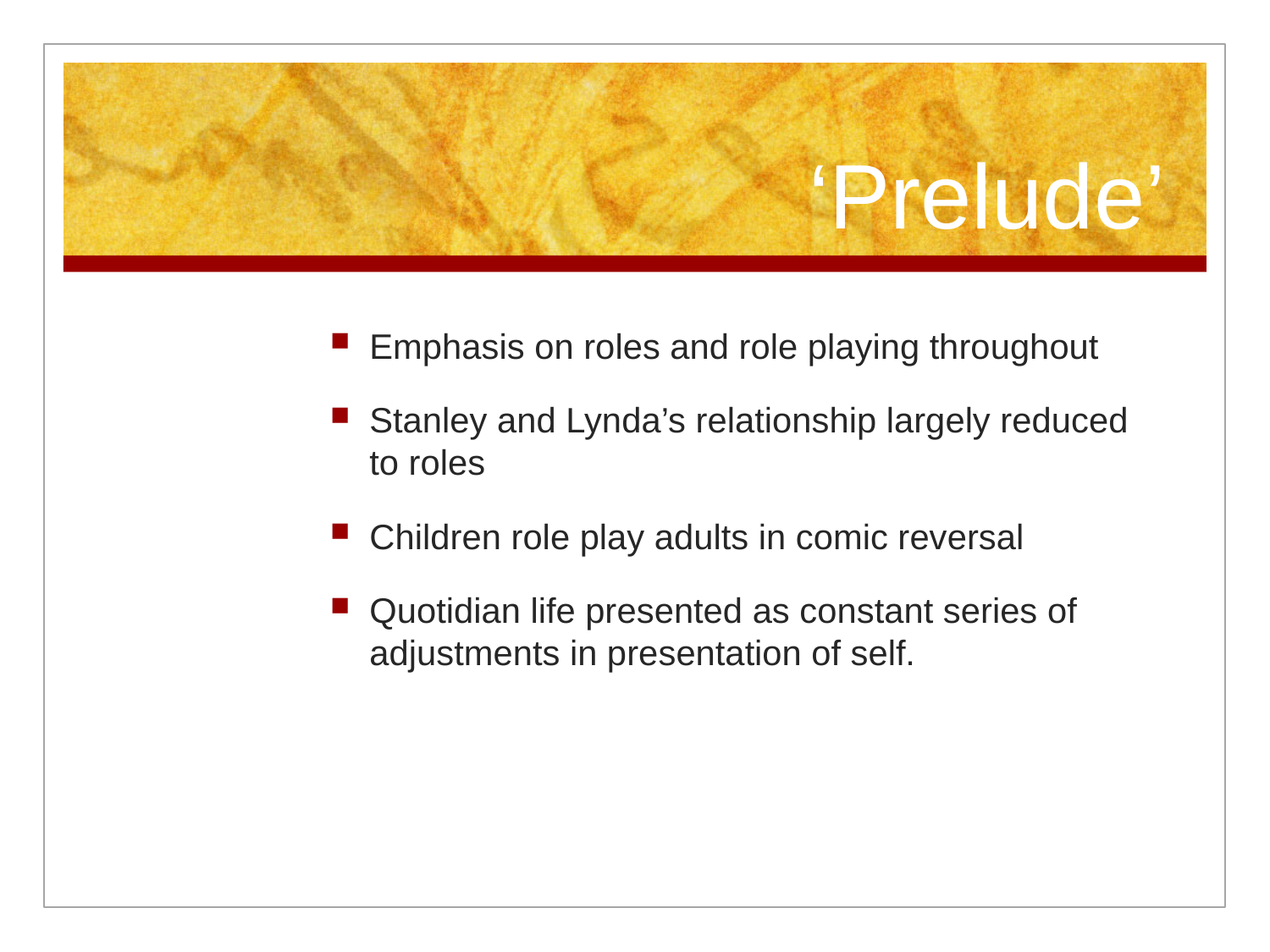

# ‘Prelude’
Emphasis on roles and role playing throughout
Stanley and Lynda’s relationship largely reduced to roles
Children role play adults in comic reversal
Quotidian life presented as constant series of adjustments in presentation of self.